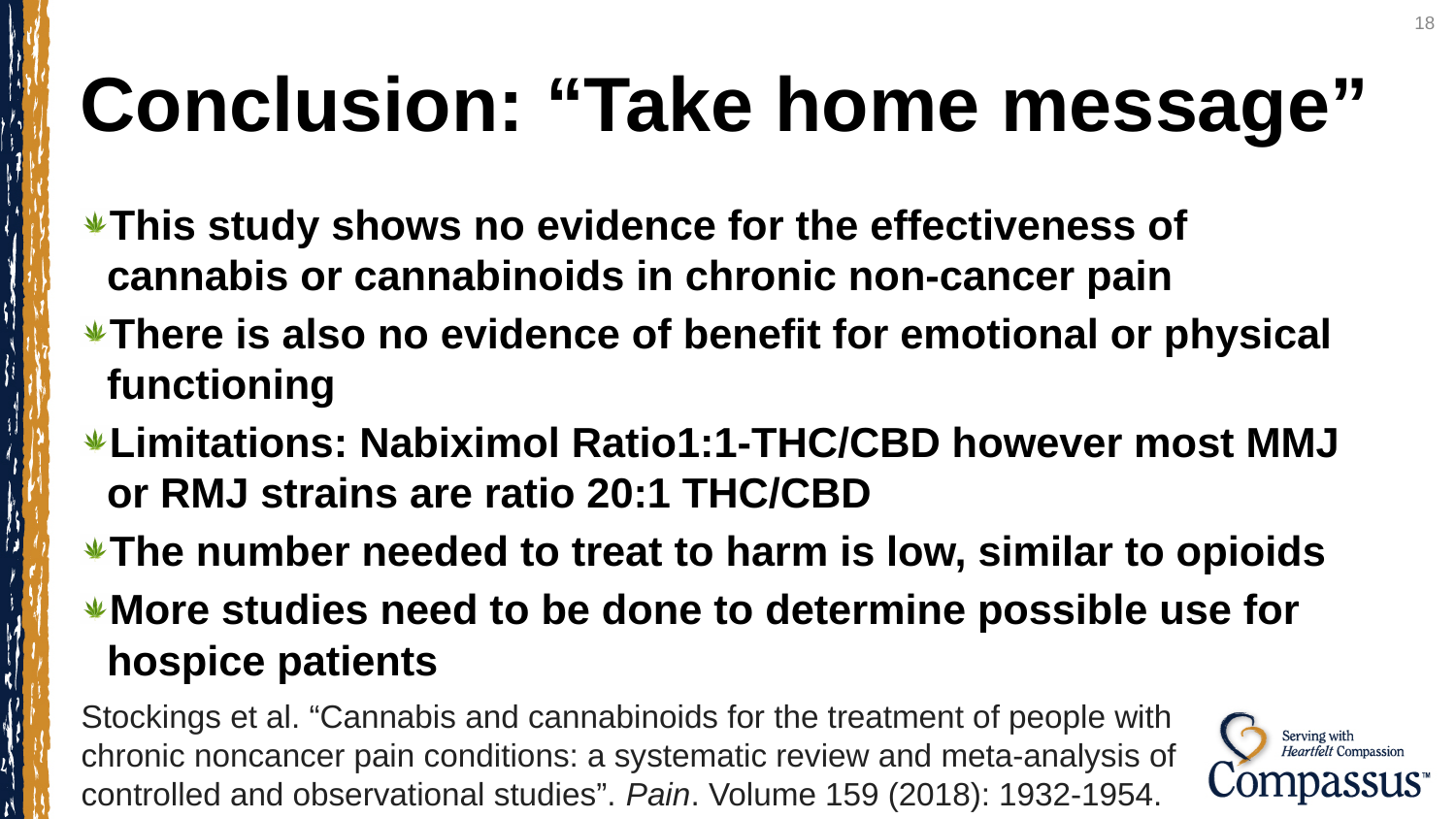

18
# Conclusion: “Take home message”
This study shows no evidence for the effectiveness of cannabis or cannabinoids in chronic non-cancer pain
There is also no evidence of benefit for emotional or physical functioning
Limitations: Nabiximol Ratio1:1-THC/CBD however most MMJ or RMJ strains are ratio 20:1 THC/CBD
The number needed to treat to harm is low, similar to opioids
More studies need to be done to determine possible use for hospice patients
Stockings et al. “Cannabis and cannabinoids for the treatment of people with chronic noncancer pain conditions: a systematic review and meta-analysis of controlled and observational studies”. Pain. Volume 159 (2018): 1932-1954.